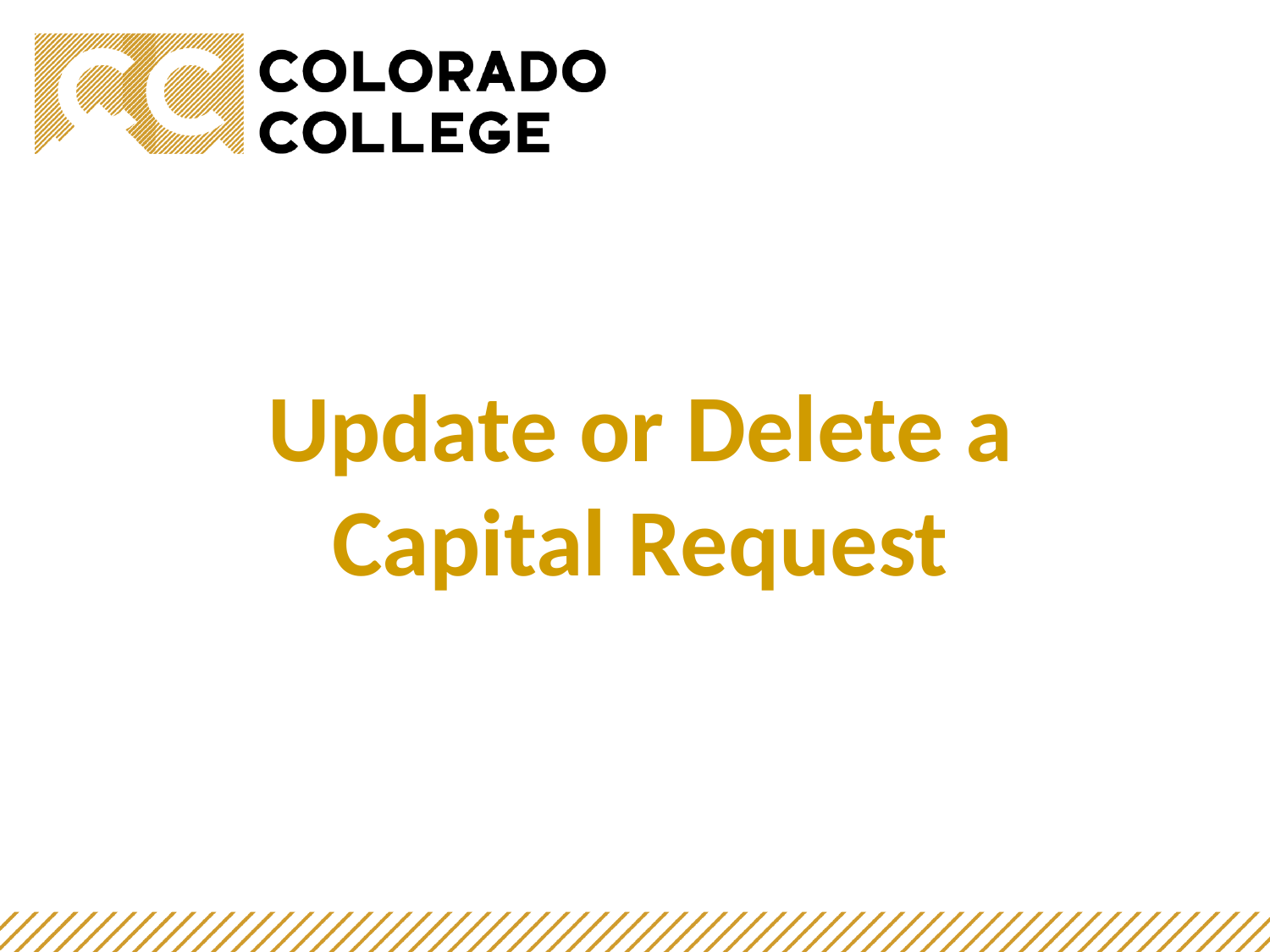

# Update or Delete a Capital Request